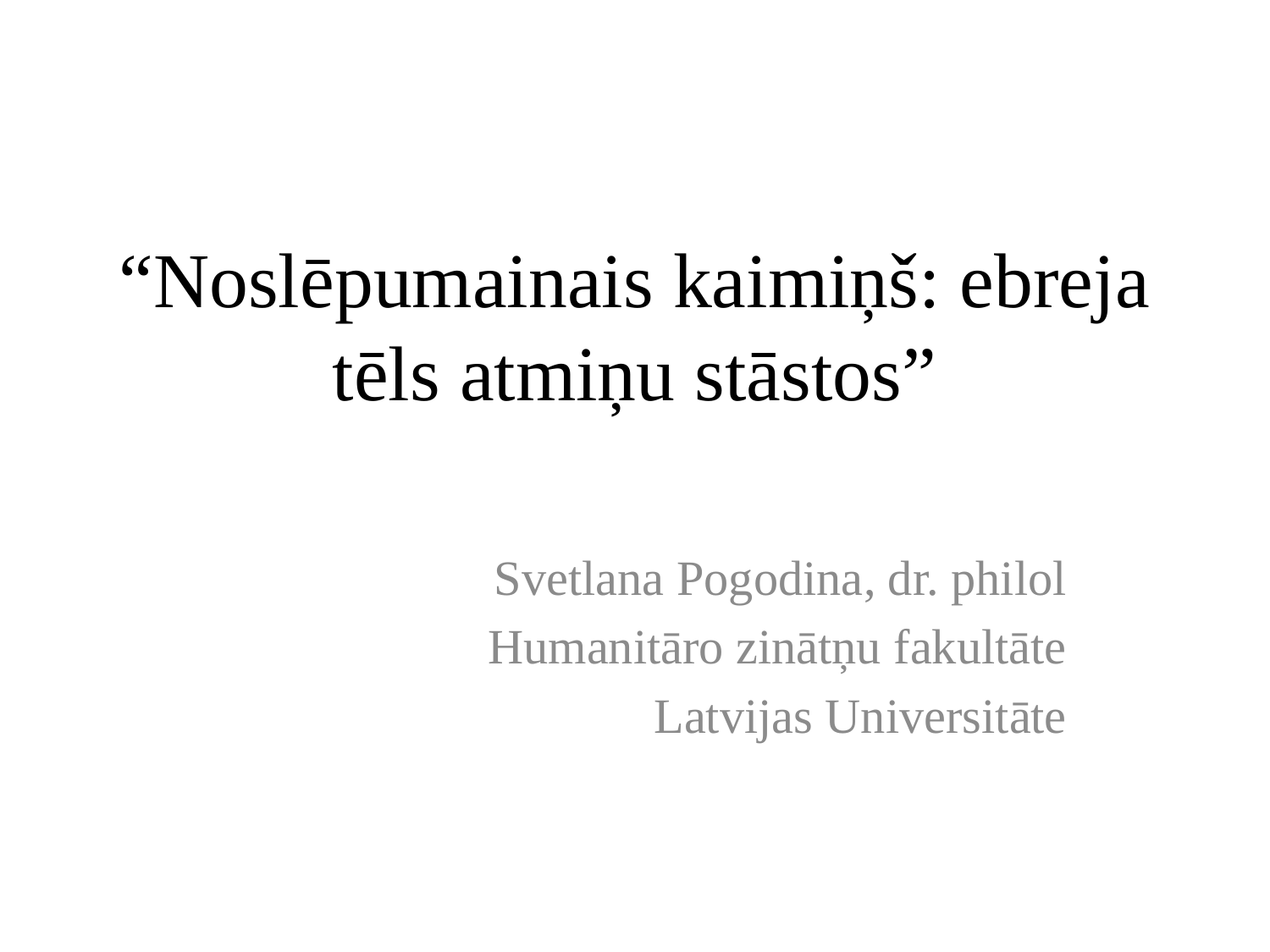

# “Noslēpumainais kaimiņš: ebreja tēls atmiņu stāstos”
Svetlana Pogodina, dr. philol
Humanitāro zinātņu fakultāte
Latvijas Universitāte